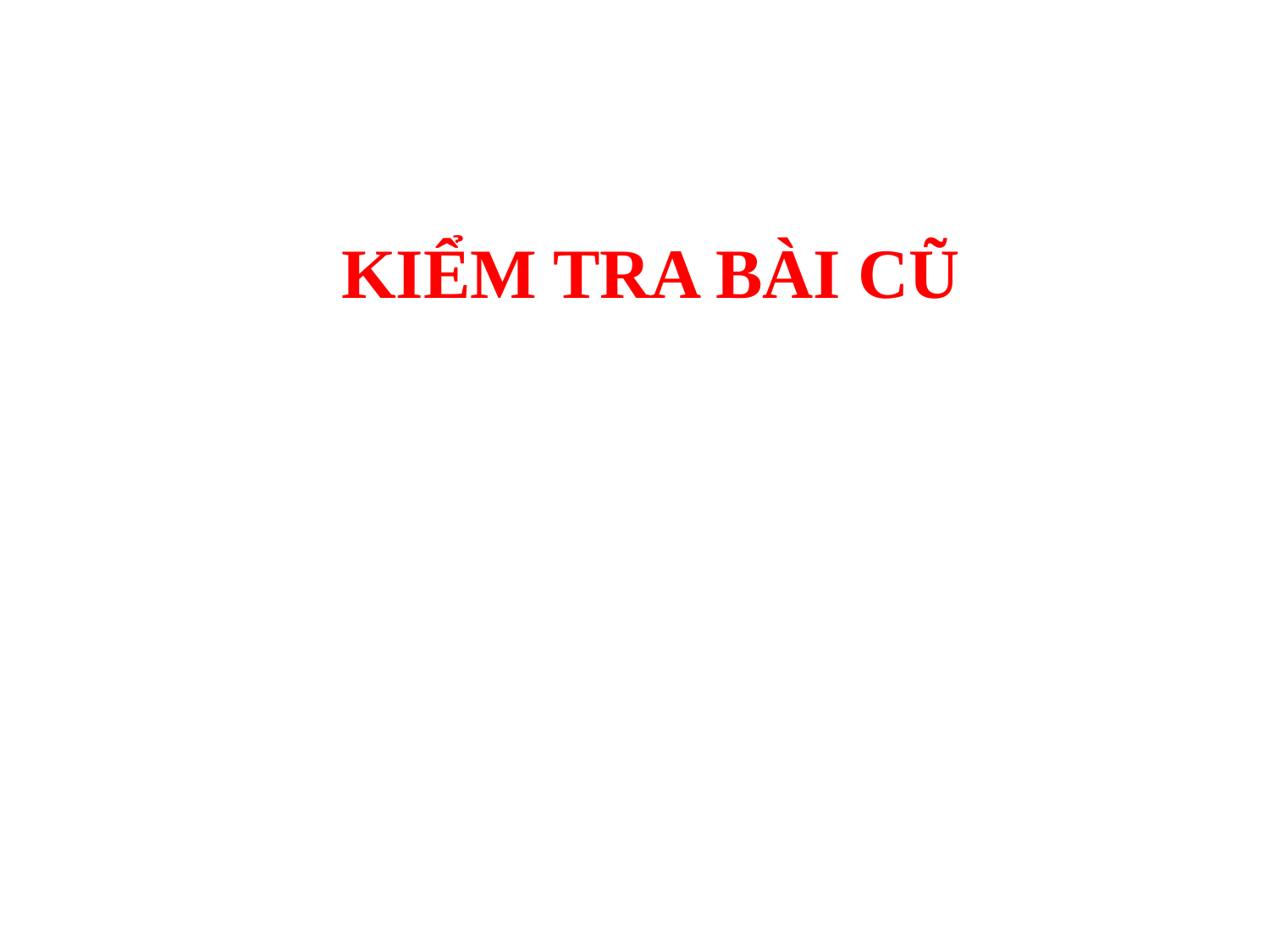

KIỂM TRA BÀI CŨ

Ê
A
E
B
C